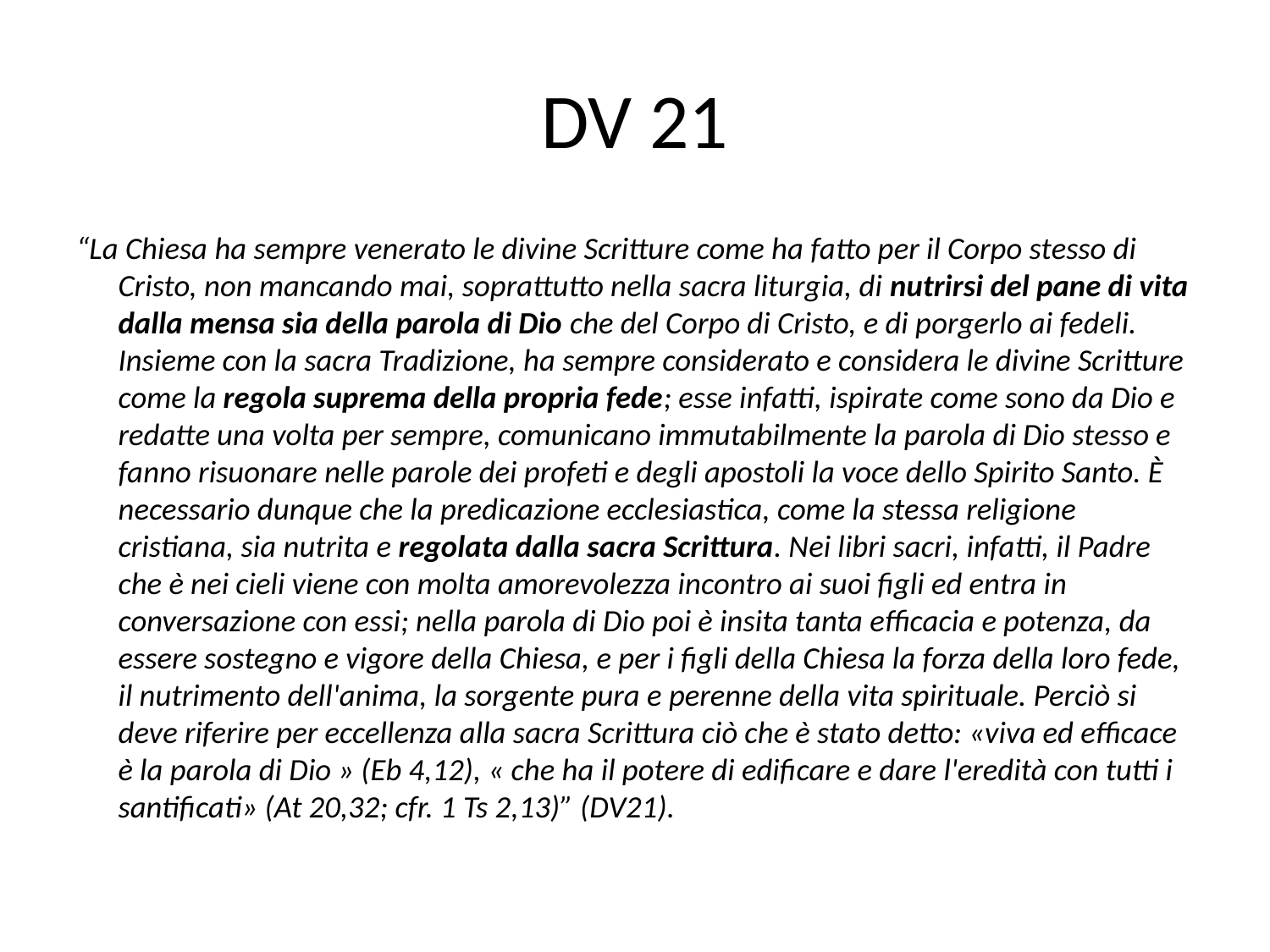

# DV 21
“La Chiesa ha sempre venerato le divine Scritture come ha fatto per il Corpo stesso di Cristo, non mancando mai, soprattutto nella sacra liturgia, di nutrirsi del pane di vita dalla mensa sia della parola di Dio che del Corpo di Cristo, e di porgerlo ai fedeli. Insieme con la sacra Tradizione, ha sempre considerato e considera le divine Scritture come la regola suprema della propria fede; esse infatti, ispirate come sono da Dio e redatte una volta per sempre, comunicano immutabilmente la parola di Dio stesso e fanno risuonare nelle parole dei profeti e degli apostoli la voce dello Spirito Santo. È necessario dunque che la predicazione ecclesiastica, come la stessa religione cristiana, sia nutrita e regolata dalla sacra Scrittura. Nei libri sacri, infatti, il Padre che è nei cieli viene con molta amorevolezza incontro ai suoi figli ed entra in conversazione con essi; nella parola di Dio poi è insita tanta efficacia e potenza, da essere sostegno e vigore della Chiesa, e per i figli della Chiesa la forza della loro fede, il nutrimento dell'anima, la sorgente pura e perenne della vita spirituale. Perciò si deve riferire per eccellenza alla sacra Scrittura ciò che è stato detto: «viva ed efficace è la parola di Dio » (Eb 4,12), « che ha il potere di edificare e dare l'eredità con tutti i santificati» (At 20,32; cfr. 1 Ts 2,13)” (DV21).